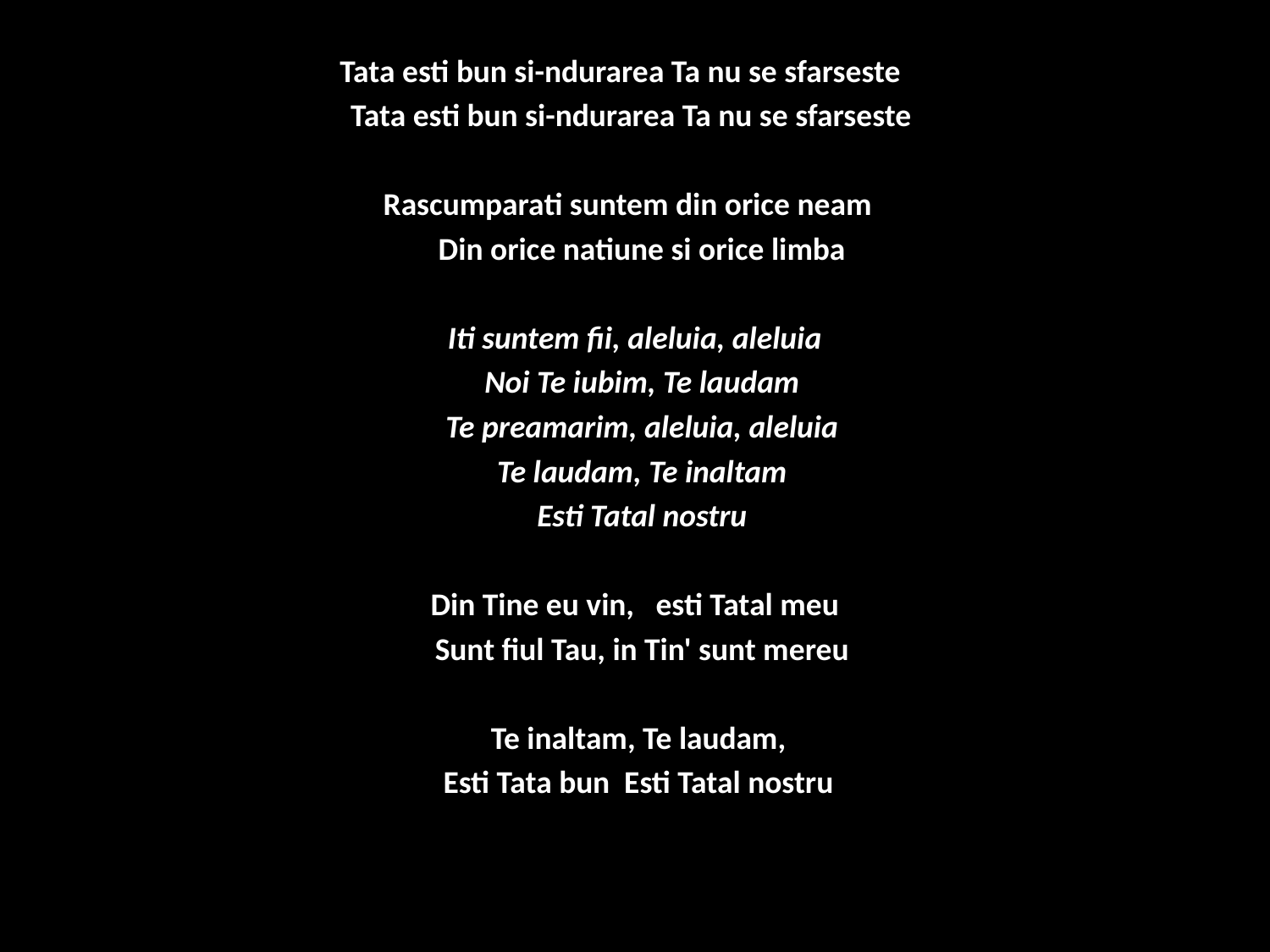

Tata esti bun si-ndurarea Ta nu se sfarseste
Tata esti bun si-ndurarea Ta nu se sfarseste

Rascumparati suntem din orice neam
  Din orice natiune si orice limba

Iti suntem fii, aleluia, aleluia
  Noi Te iubim, Te laudam
  Te preamarim, aleluia, aleluia
  Te laudam, Te inaltam
  Esti Tatal nostru

Din Tine eu vin,   esti Tatal meu
  Sunt fiul Tau, in Tin' sunt mereu

 Te inaltam, Te laudam,
 Esti Tata bun  Esti Tatal nostru